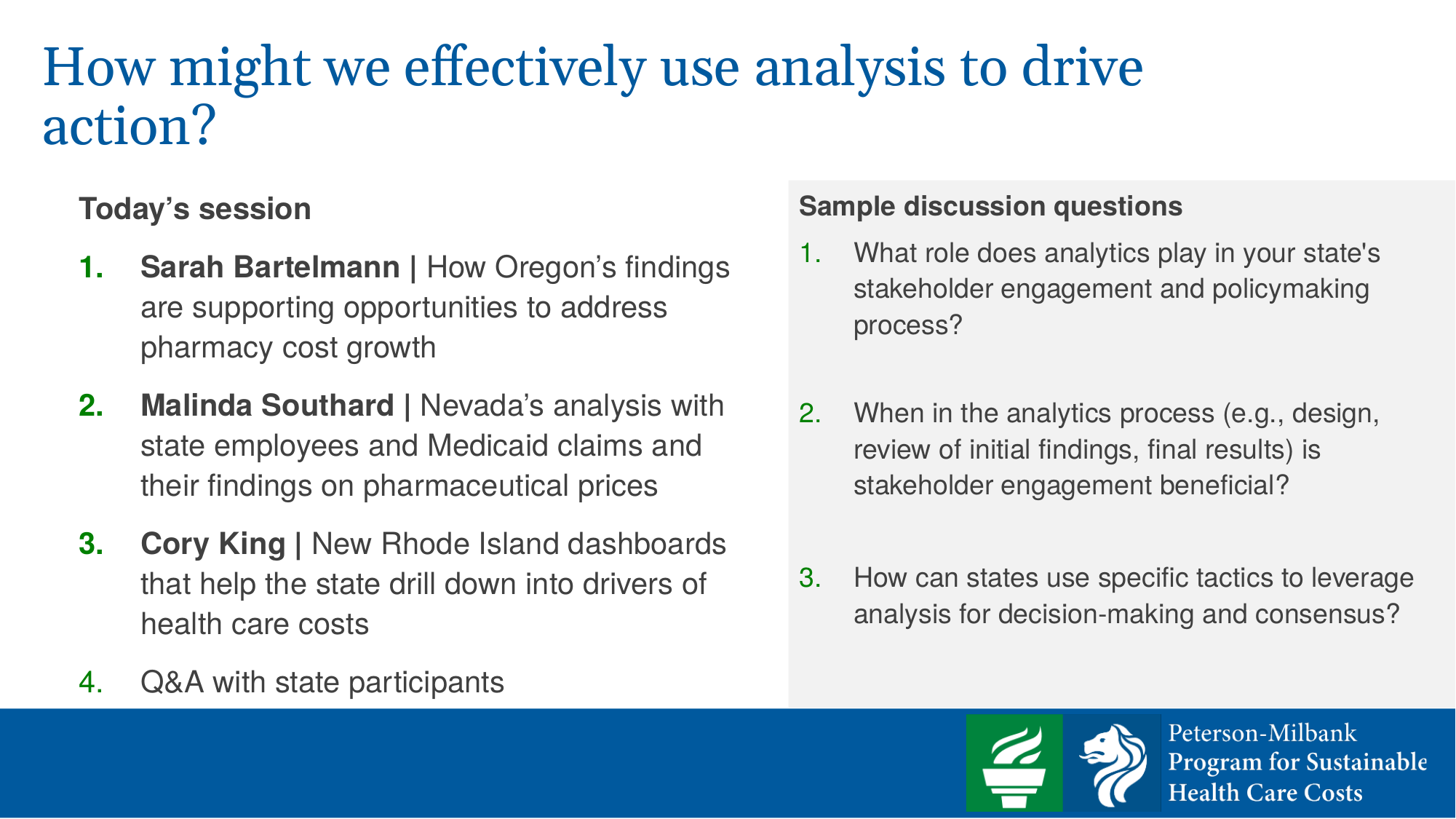

# How might we effectively use analysis to drive action?
Today’s session
Sarah Bartelmann | How Oregon’s findings are supporting opportunities to address pharmacy cost growth
Malinda Southard | Nevada’s analysis with state employees and Medicaid claims and their findings on pharmaceutical prices
Cory King | New Rhode Island dashboards that help the state drill down into drivers of health care costs
Q&A with state participants
Sample discussion questions
What role does analytics play in your state's stakeholder engagement and policymaking process?

When in the analytics process (e.g., design, review of initial findings, final results) is stakeholder engagement beneficial?

How can states use specific tactics to leverage analysis for decision-making and consensus?